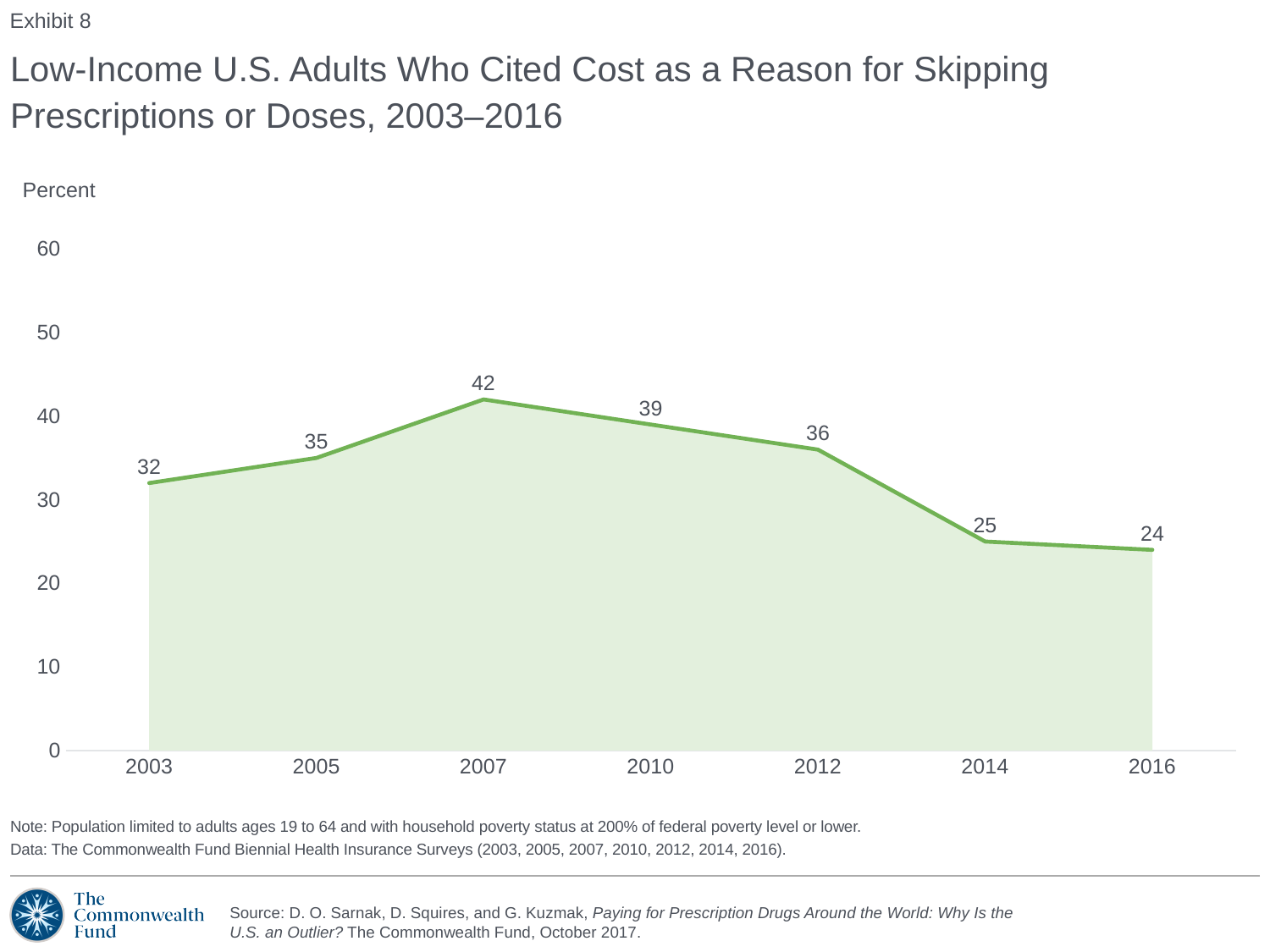

Exhibit 8
# Low-Income U.S. Adults Who Cited Cost as a Reason for Skipping Prescriptions or Doses, 2003–2016
Percent

### Chart

| Category | shade | Yes (%) |
|---|---|---|
| 2003.0 | 32.0 | 32.0 |
| 2005.0 | 35.0 | 35.0 |
| 2007.0 | 42.0 | 42.0 |
| 2010.0 | 39.0 | 39.0 |
| 2012.0 | 36.0 | 36.0 |
| 2014.0 | 25.0 | 25.0 |
| 2016.0 | 24.0 | 24.0 |
Note: Population limited to adults ages 19 to 64 and with household poverty status at 200% of federal poverty level or lower.
Data: The Commonwealth Fund Biennial Health Insurance Surveys (2003, 2005, 2007, 2010, 2012, 2014, 2016).